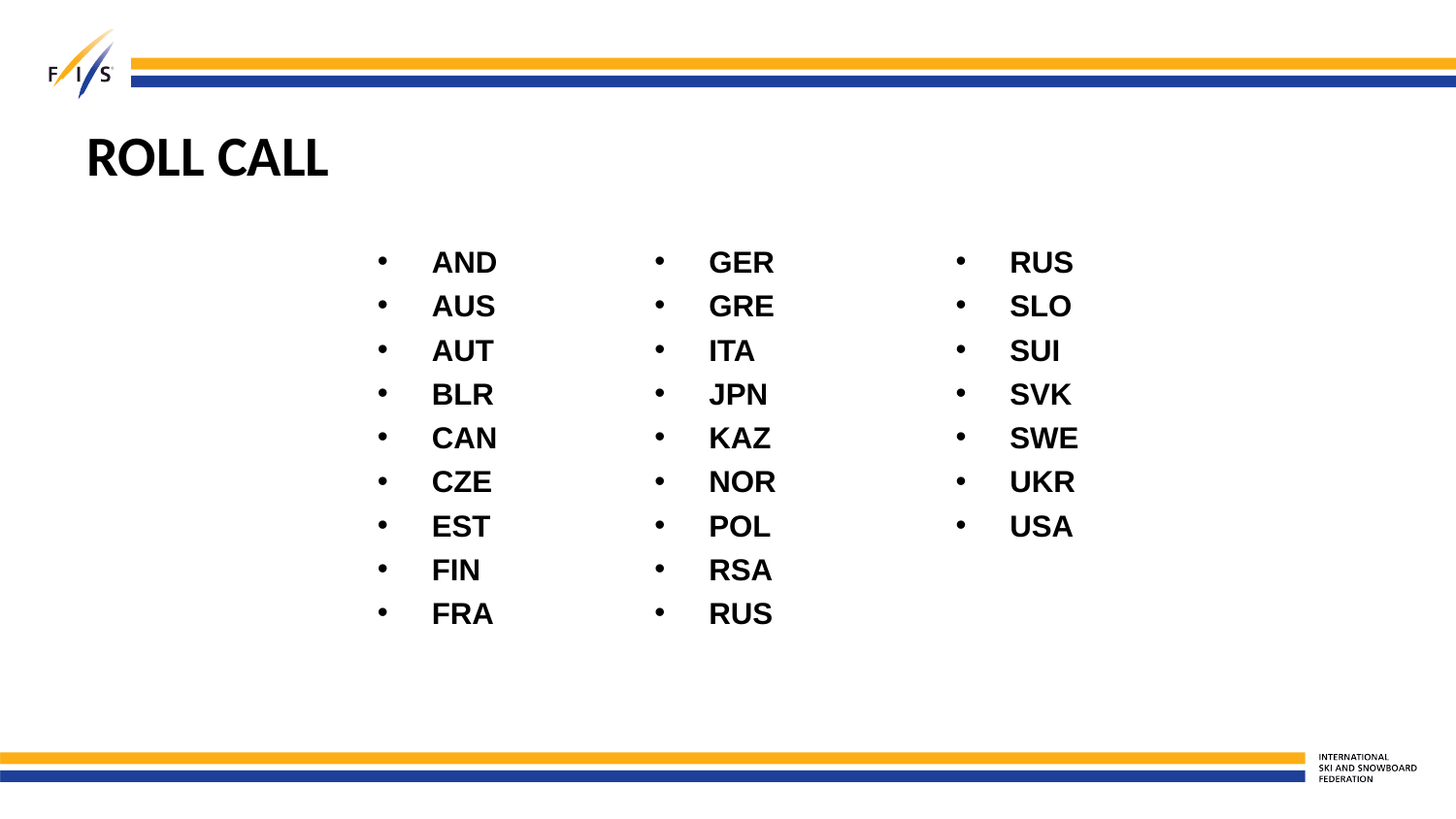

# ROLL CALL
AND
AUS
AUT
BLR
CAN
CZE
EST
FIN
FRA
GER
GRE
ITA
JPN
KAZ
NOR
POL
RSA
RUS

RUS
SLO
SUI
SVK
SWE
UKR
USA